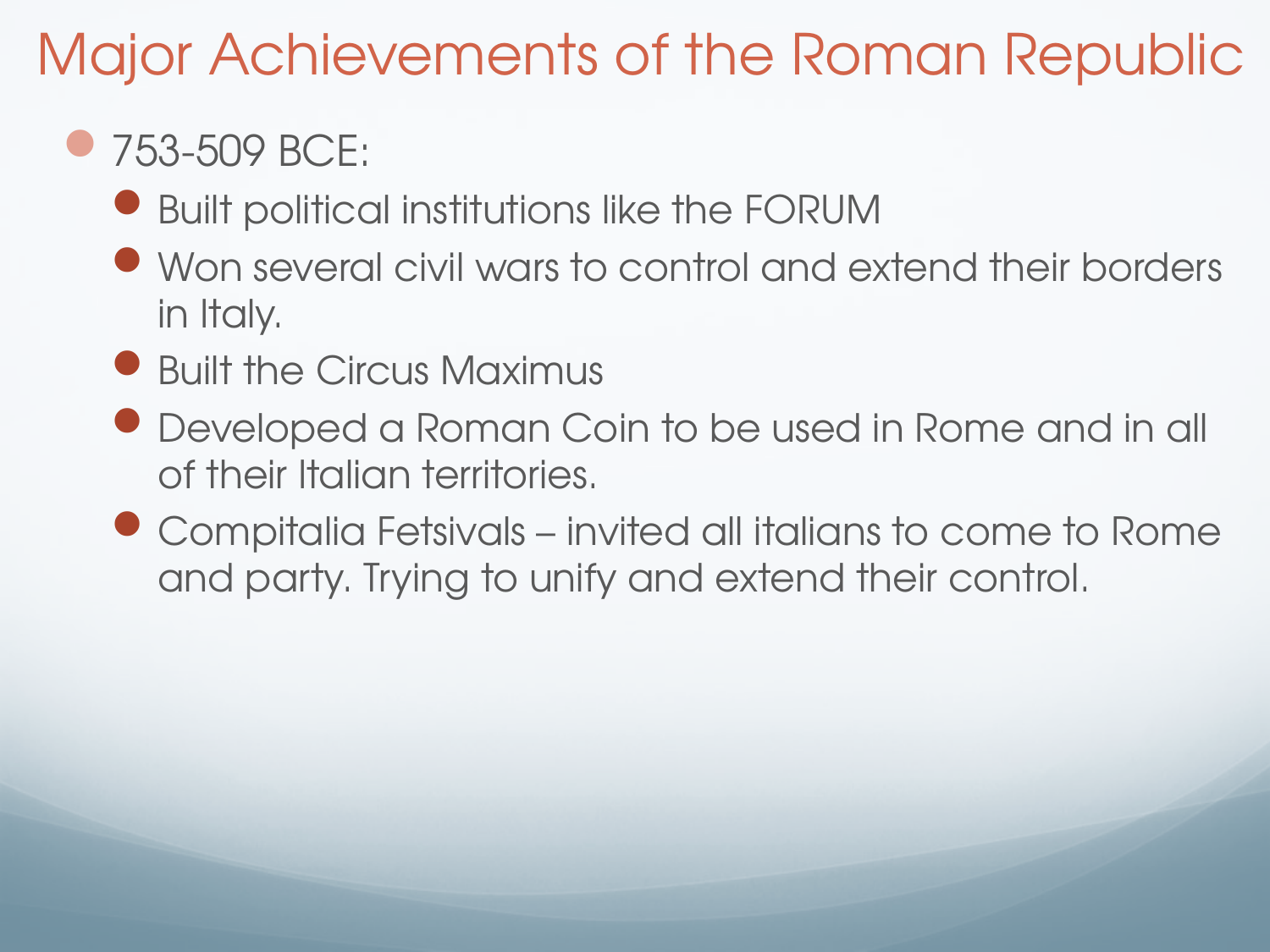

# Major Achievements of the Roman Republic
753-509 BCE:
Built political institutions like the FORUM
Won several civil wars to control and extend their borders in Italy.
Built the Circus Maximus
Developed a Roman Coin to be used in Rome and in all of their Italian territories.
Compitalia Fetsivals – invited all italians to come to Rome and party. Trying to unify and extend their control.